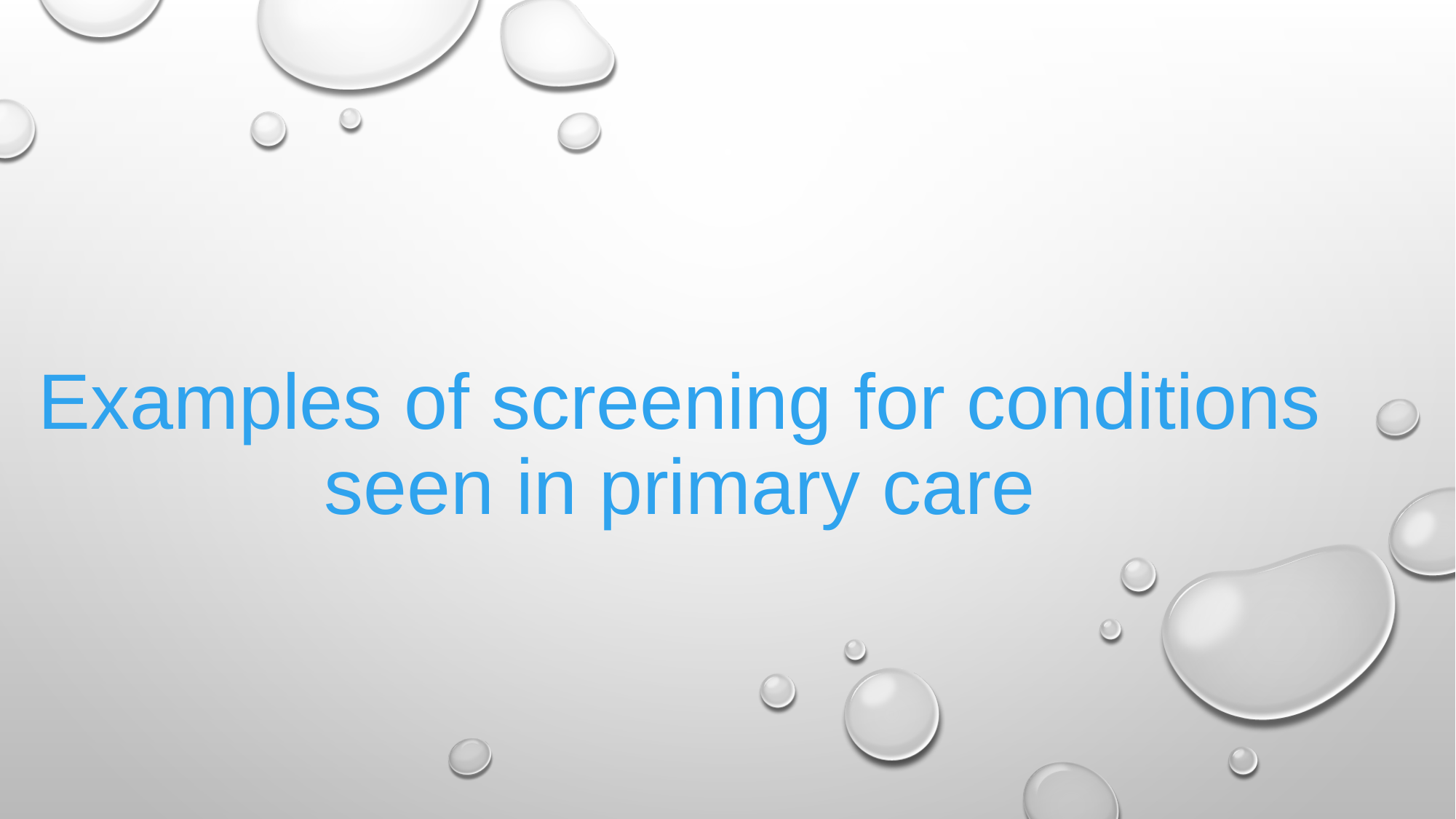

# Examples of screening for conditions seen in primary care